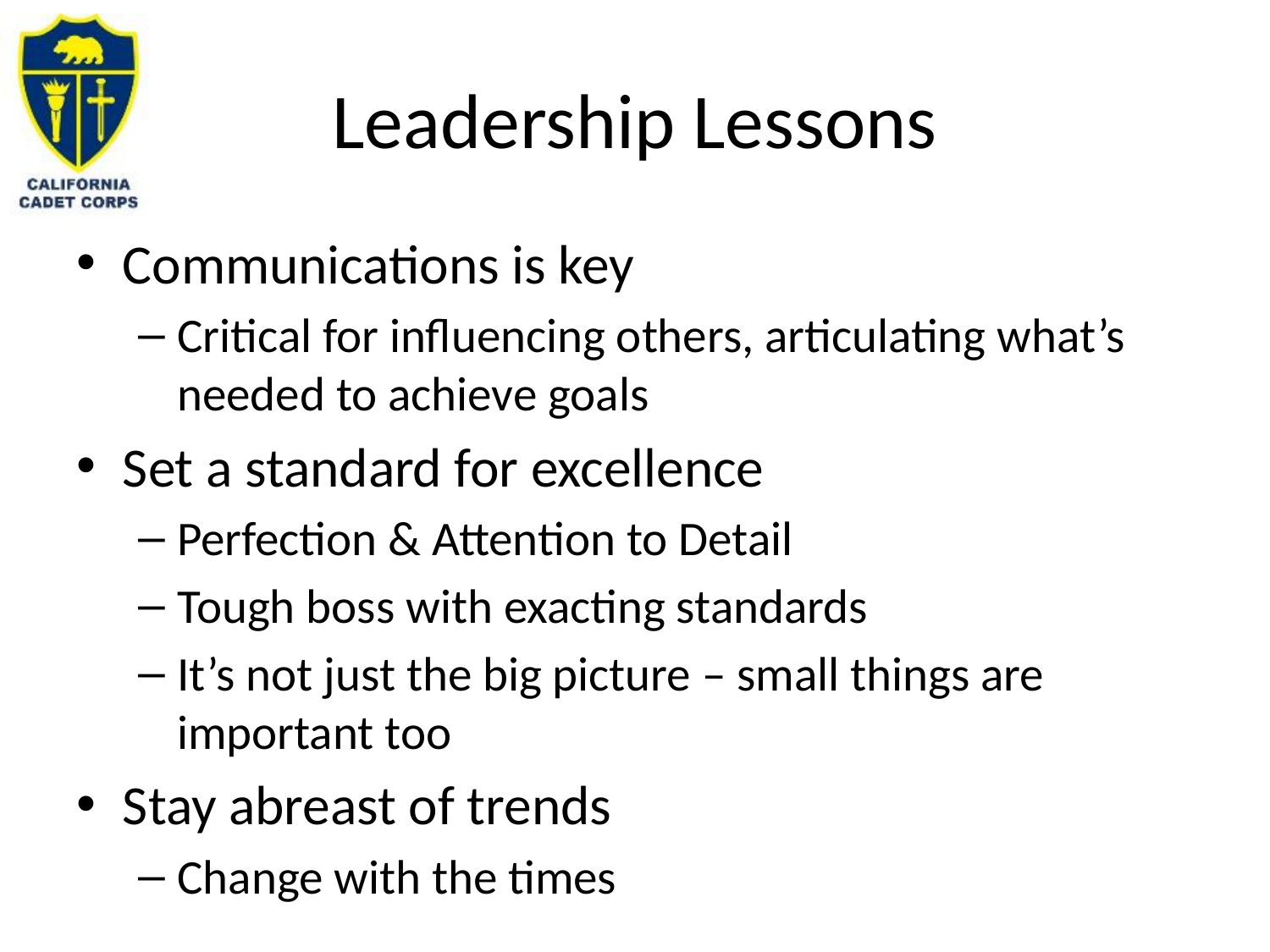

# Leadership Lessons
Communications is key
Critical for influencing others, articulating what’s needed to achieve goals
Set a standard for excellence
Perfection & Attention to Detail
Tough boss with exacting standards
It’s not just the big picture – small things are important too
Stay abreast of trends
Change with the times